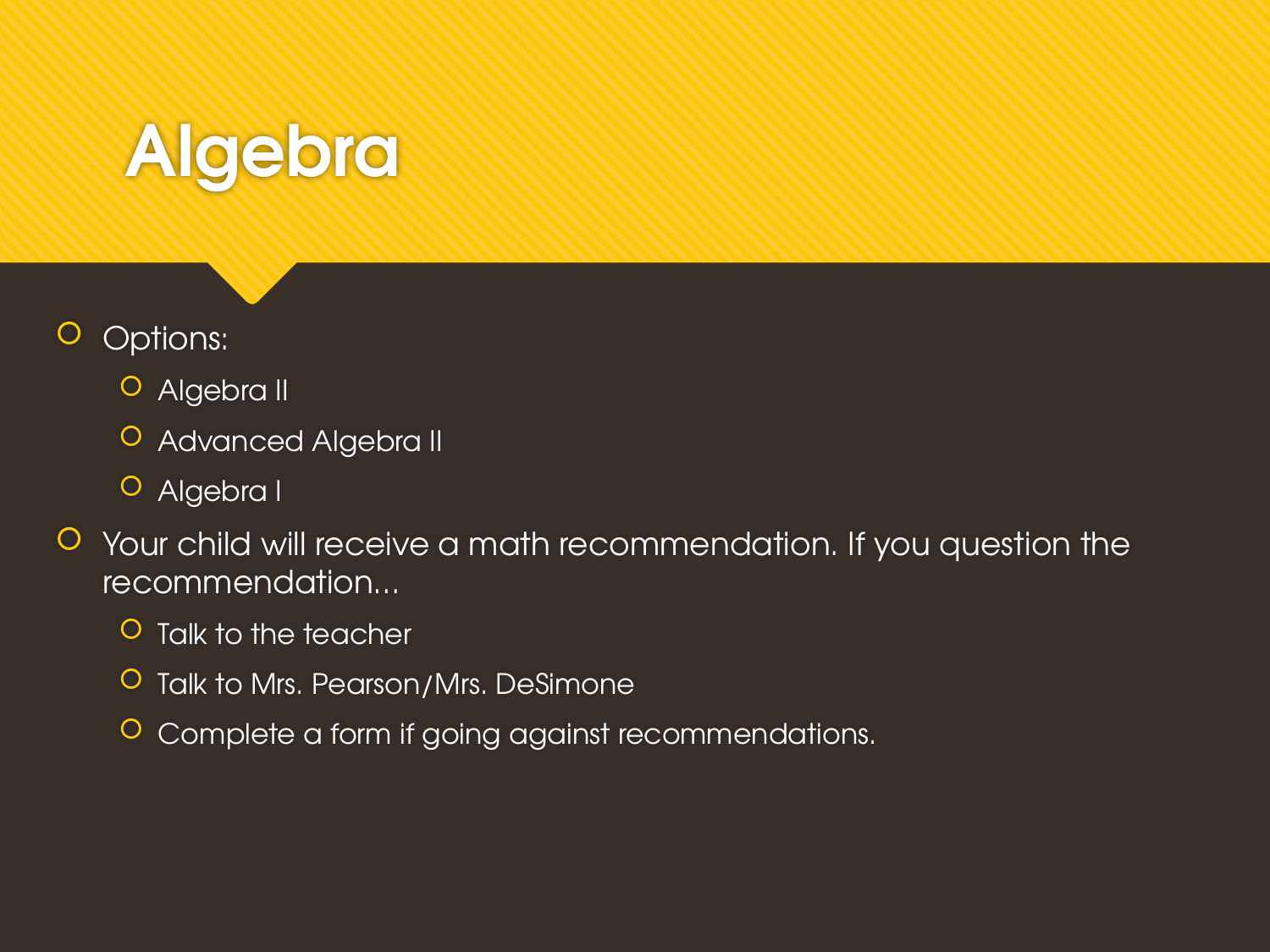

# Algebra
Options:
Algebra II
Advanced Algebra II
Algebra I
Your child will receive a math recommendation. If you question the recommendation…
Talk to the teacher
Talk to Mrs. Pearson/Mrs. DeSimone
Complete a form if going against recommendations.